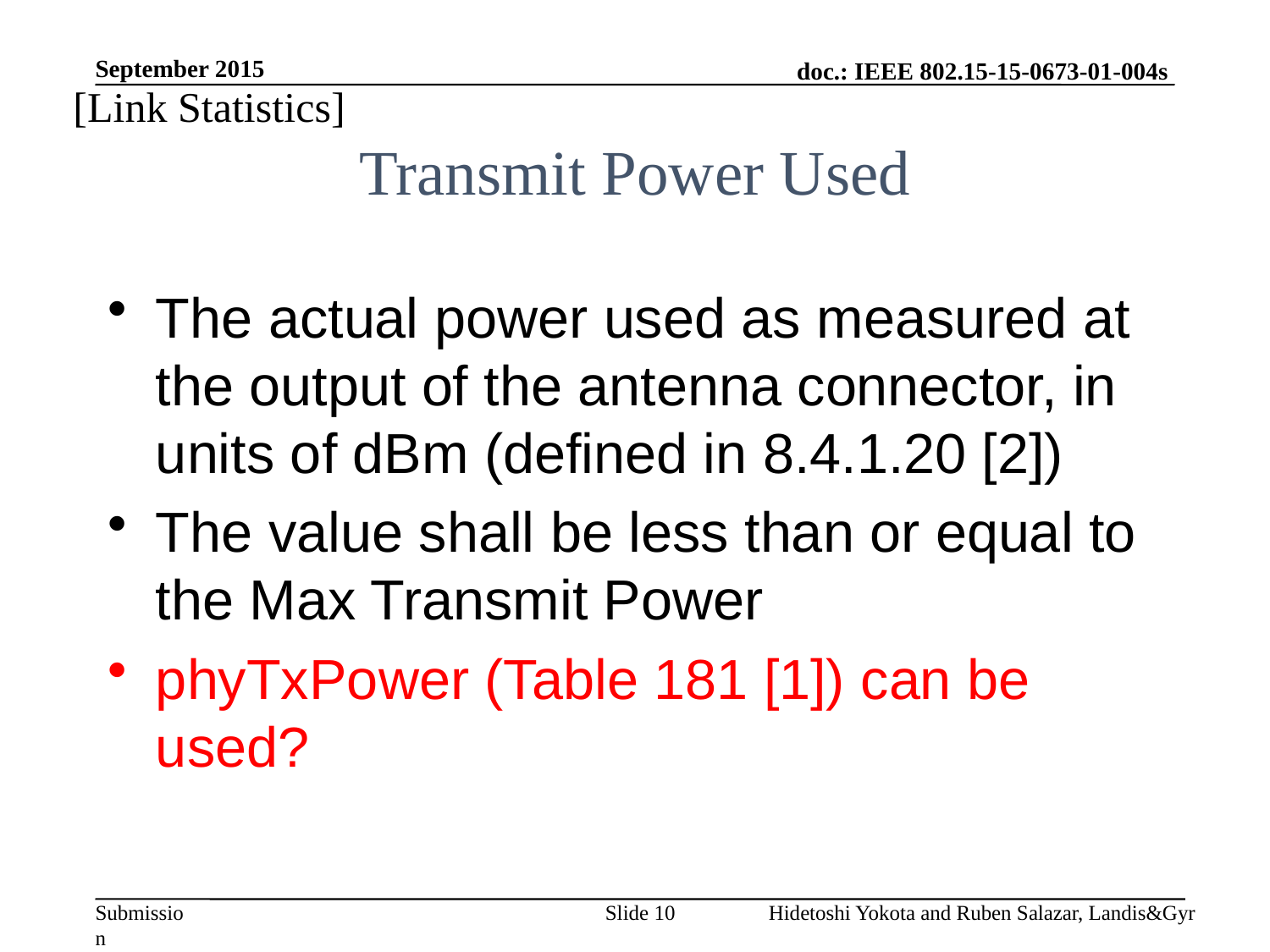

September 2015
[Link Statistics]
# Transmit Power Used
The actual power used as measured at the output of the antenna connector, in units of dBm (defined in 8.4.1.20 [2])
The value shall be less than or equal to the Max Transmit Power
phyTxPower (Table 181 [1]) can be used?
Slide 10
Hidetoshi Yokota and Ruben Salazar, Landis&Gyr